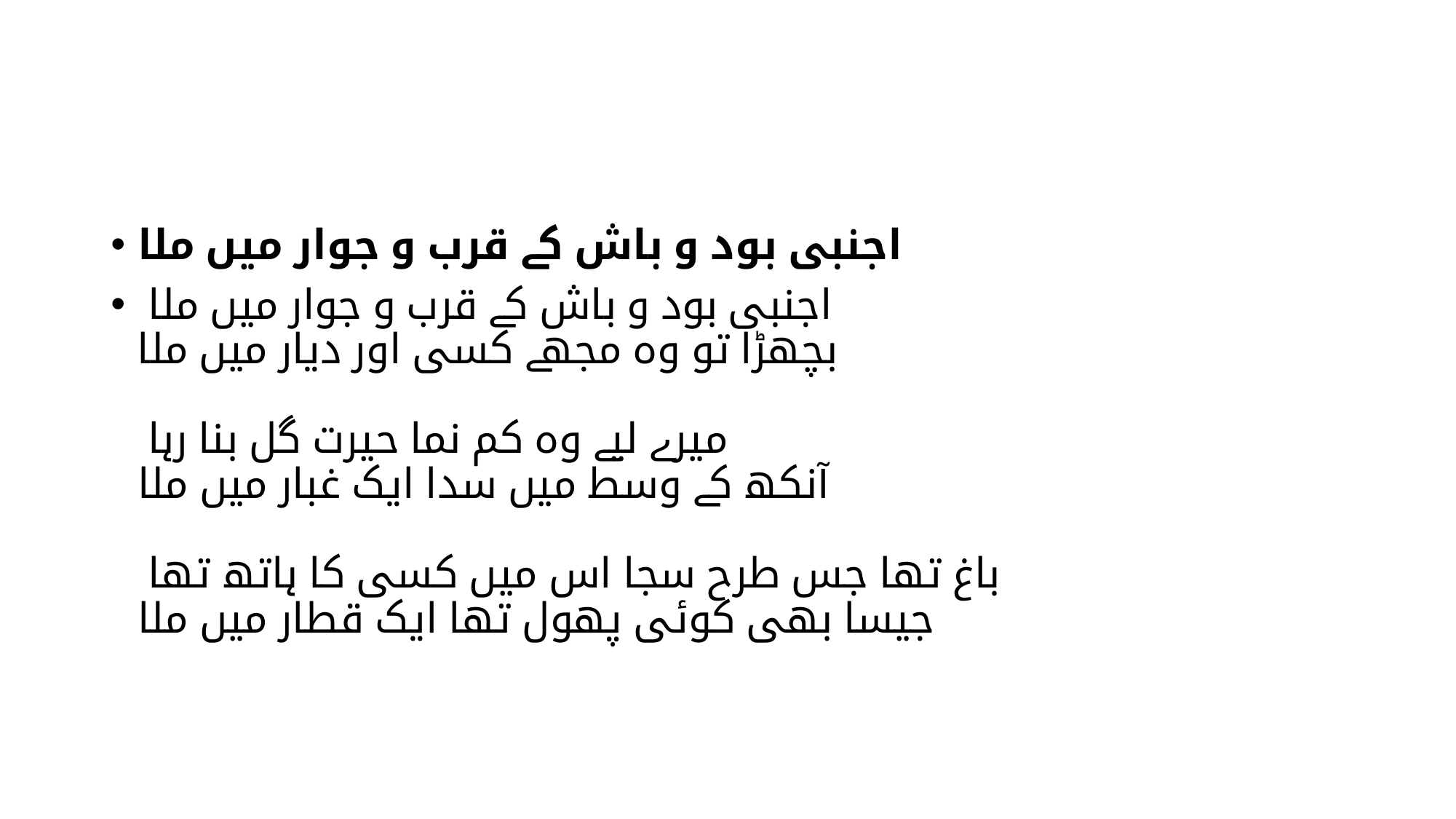

#
اجنبی بود و باش کے قرب و جوار میں ملا
اجنبی بود و باش کے قرب و جوار میں ملا
بچھڑا تو وہ مجھے کسی اور دیار میں ملا
میرے لیے وہ کم نما حیرت گل بنا رہا
آنکھ کے وسط میں سدا ایک غبار میں ملا
باغ تھا جس طرح سجا اس میں کسی کا ہاتھ تھا
جیسا بھی کوئی پھول تھا ایک قطار میں ملا